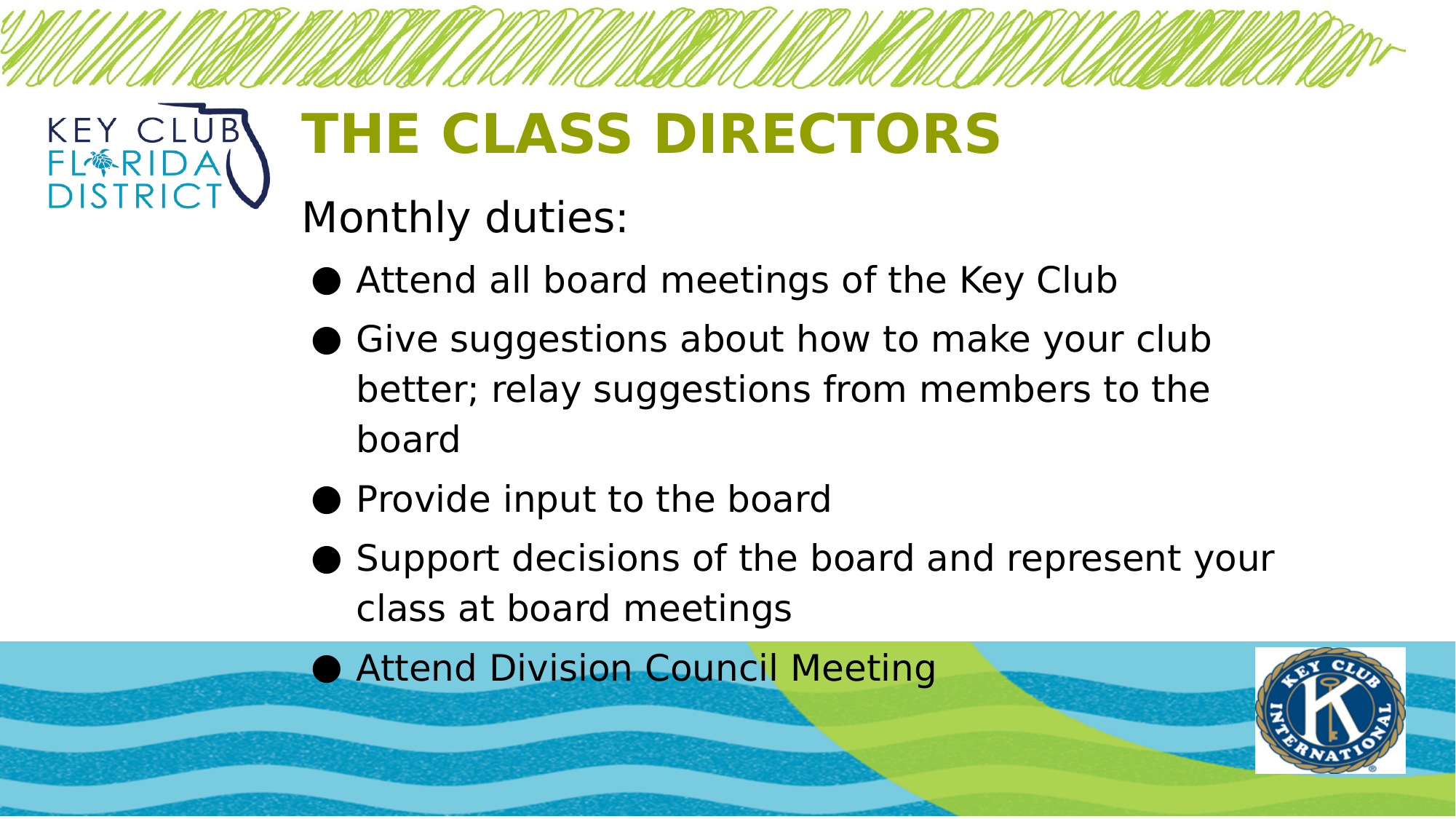

# THE CLASS DIRECTORS
Monthly duties:
Attend all board meetings of the Key Club
Give suggestions about how to make your club better; relay suggestions from members to the board
Provide input to the board
Support decisions of the board and represent your class at board meetings
Attend Division Council Meeting